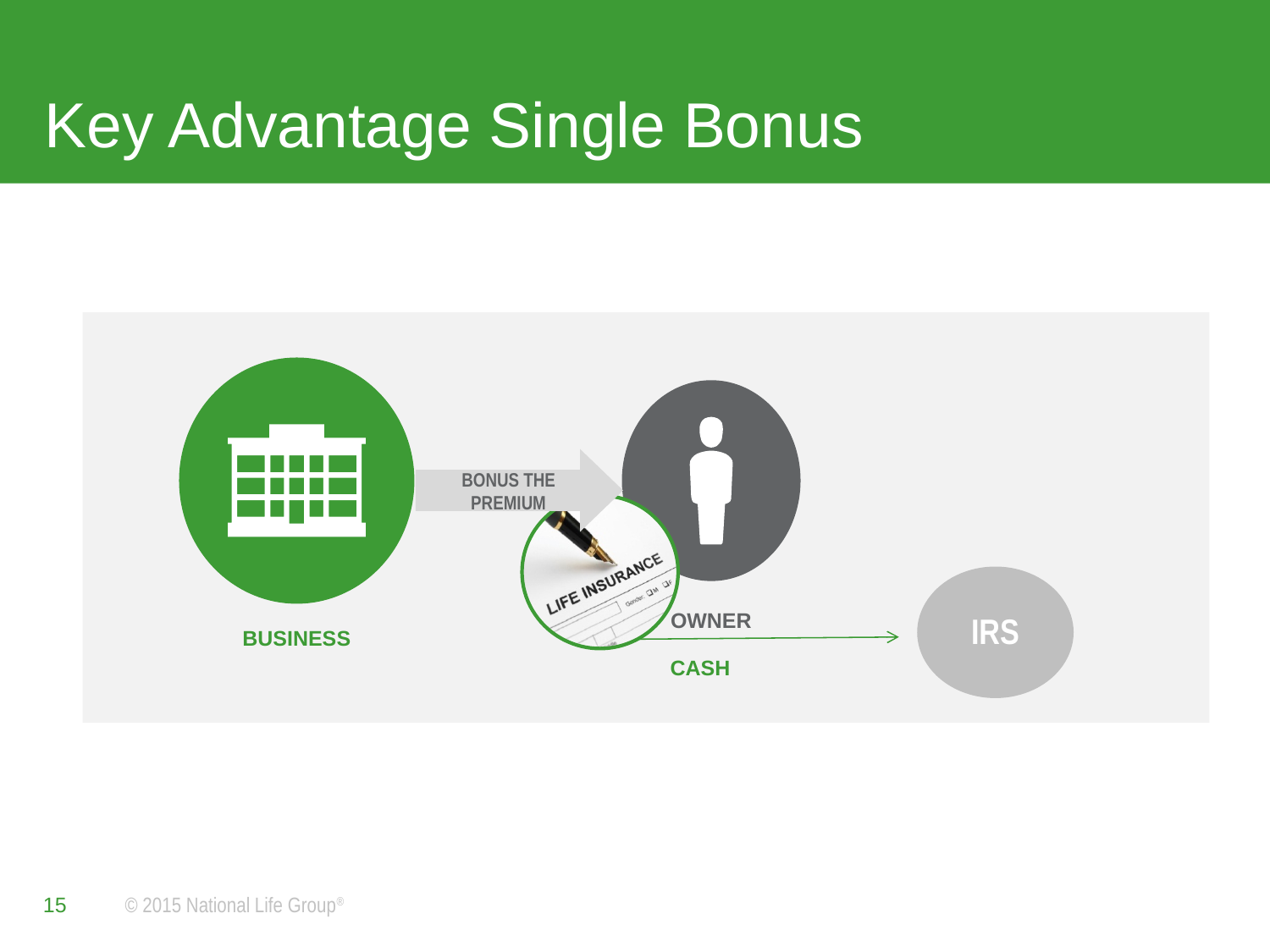

# Key Advantage Single Bonus

BONUS THE PREMIUM

IRS
OWNER
BUSINESS
CASH
15